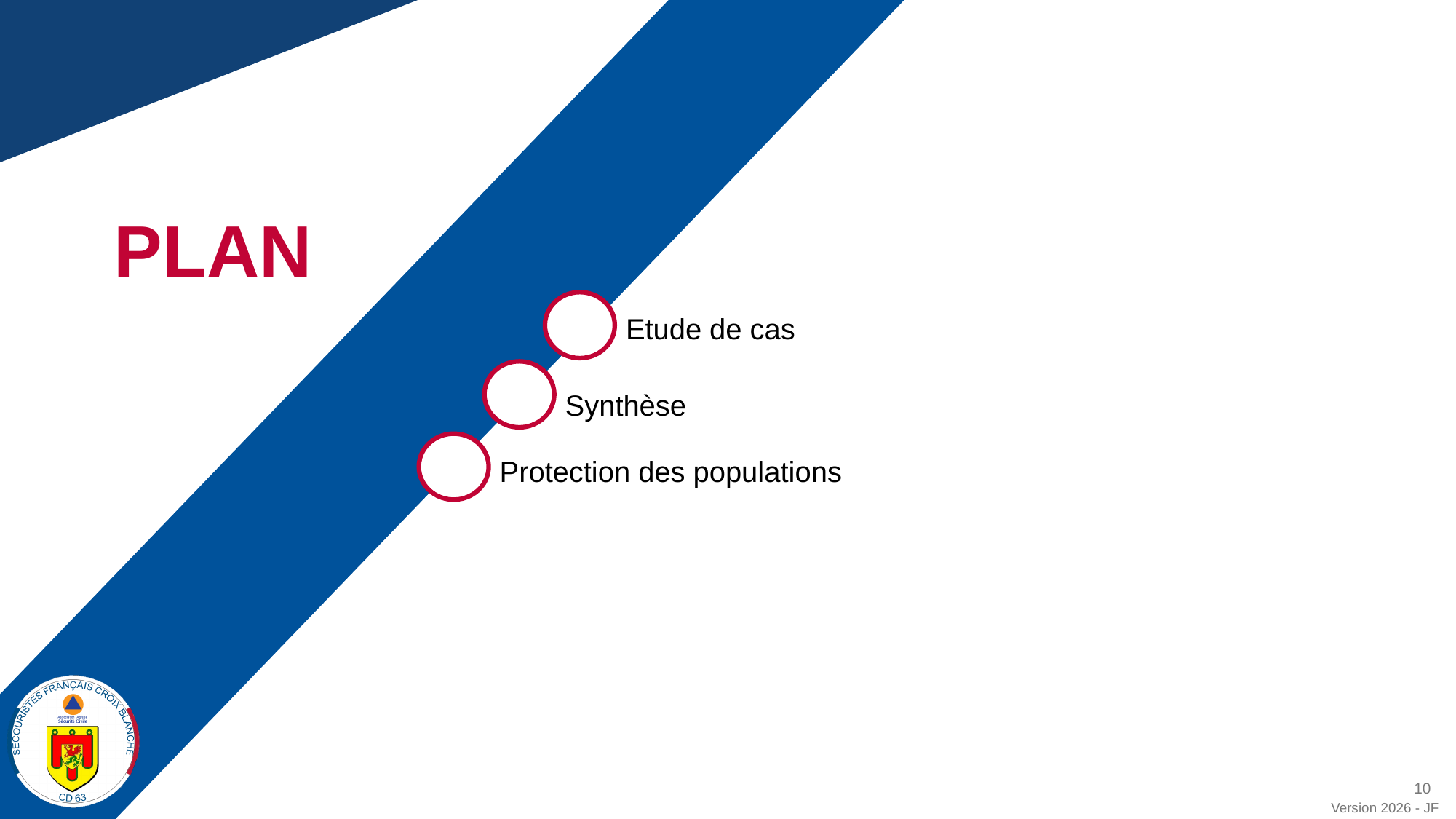

PLAN

Etude de cas

Synthèse

Protection des populations
10
Version 2026 - JF